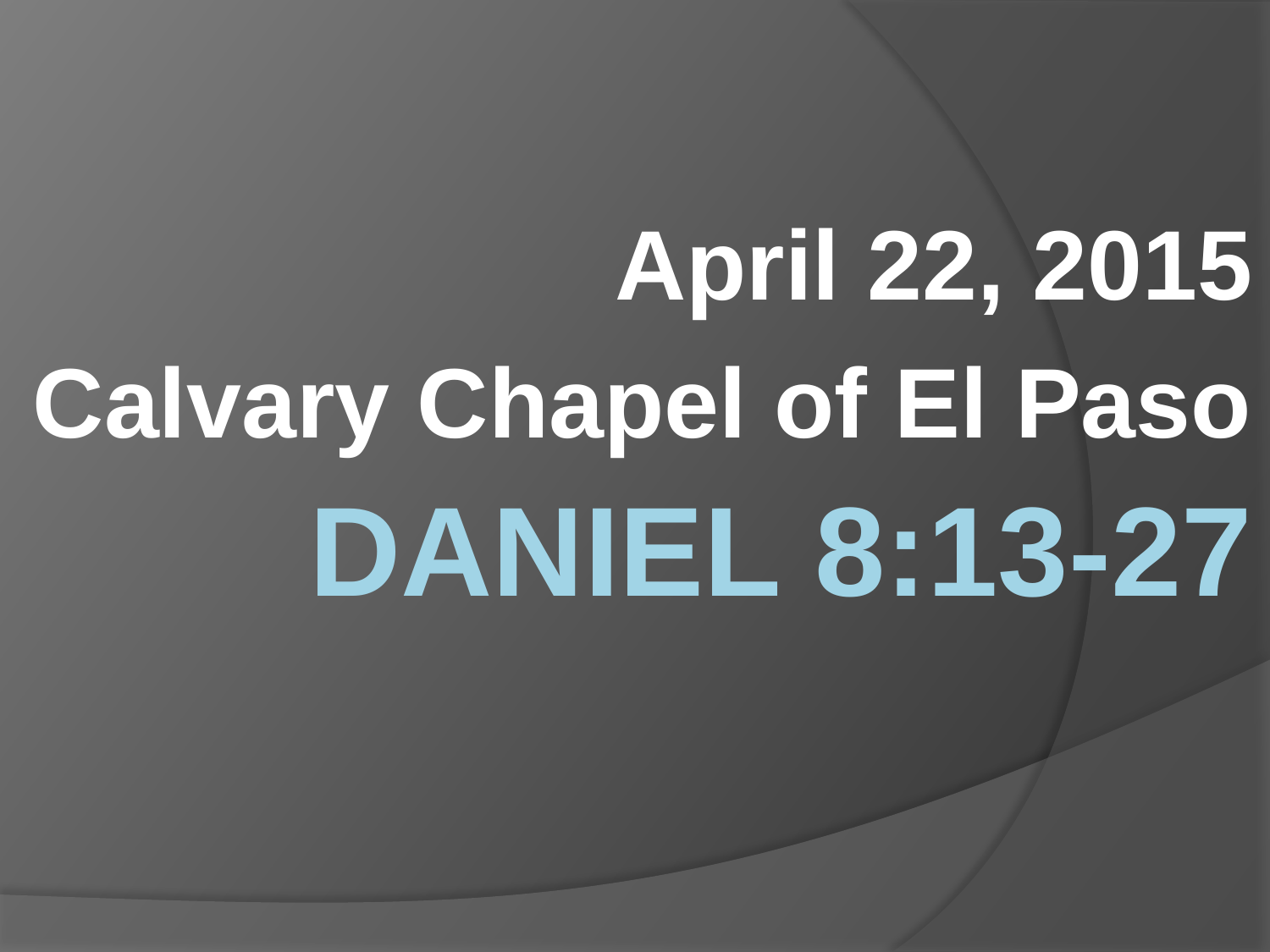

April 22, 2015
Calvary Chapel of El Paso
# Daniel 8:13-27